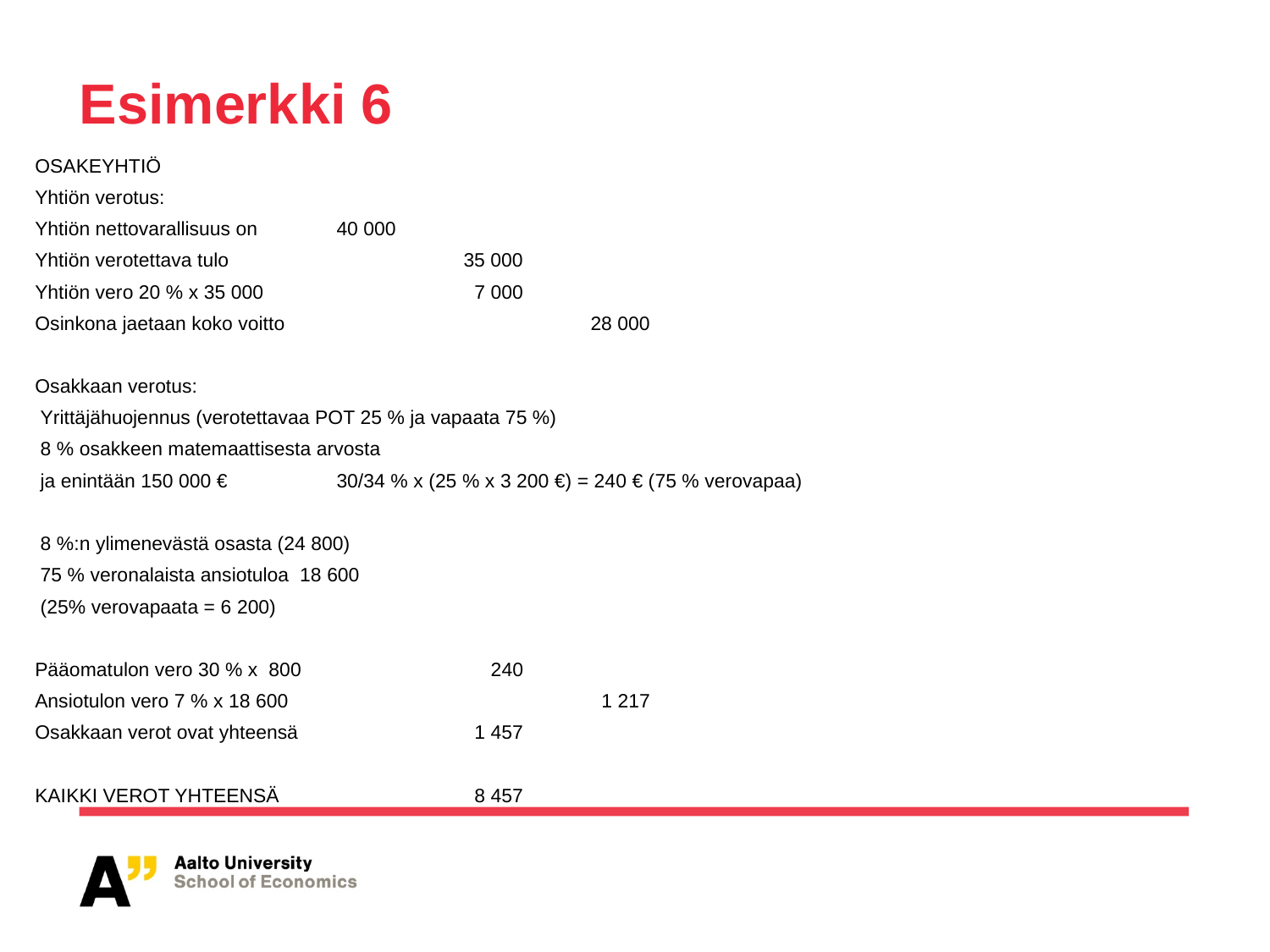

# Esimerkki 6
OSAKEYHTIÖ
Yhtiön verotus:
Yhtiön nettovarallisuus on 	40 000
Yhtiön verotettava tulo		35 000
Yhtiön vero 20 % x 35 000		  7 000
Osinkona jaetaan koko voitto			28 000

Osakkaan verotus:
 Yrittäjähuojennus (verotettavaa POT 25 % ja vapaata 75 %)
 8 % osakkeen matemaattisesta arvosta
 ja enintään 150 000 €	30/34 % x (25 % x 3 200 €) = 240 € (75 % verovapaa)

 8 %:n ylimenevästä osasta (24 800)
 75 % veronalaista ansiotuloa  18 600
 (25% verovapaata = 6 200)

Pääomatulon vero 30 % x  800	            	     240
Ansiotulon vero 7 % x 18 600			  1 217
Osakkaan verot ovat yhteensä		  1 457

KAIKKI VEROT YHTEENSÄ   		  8 457

33